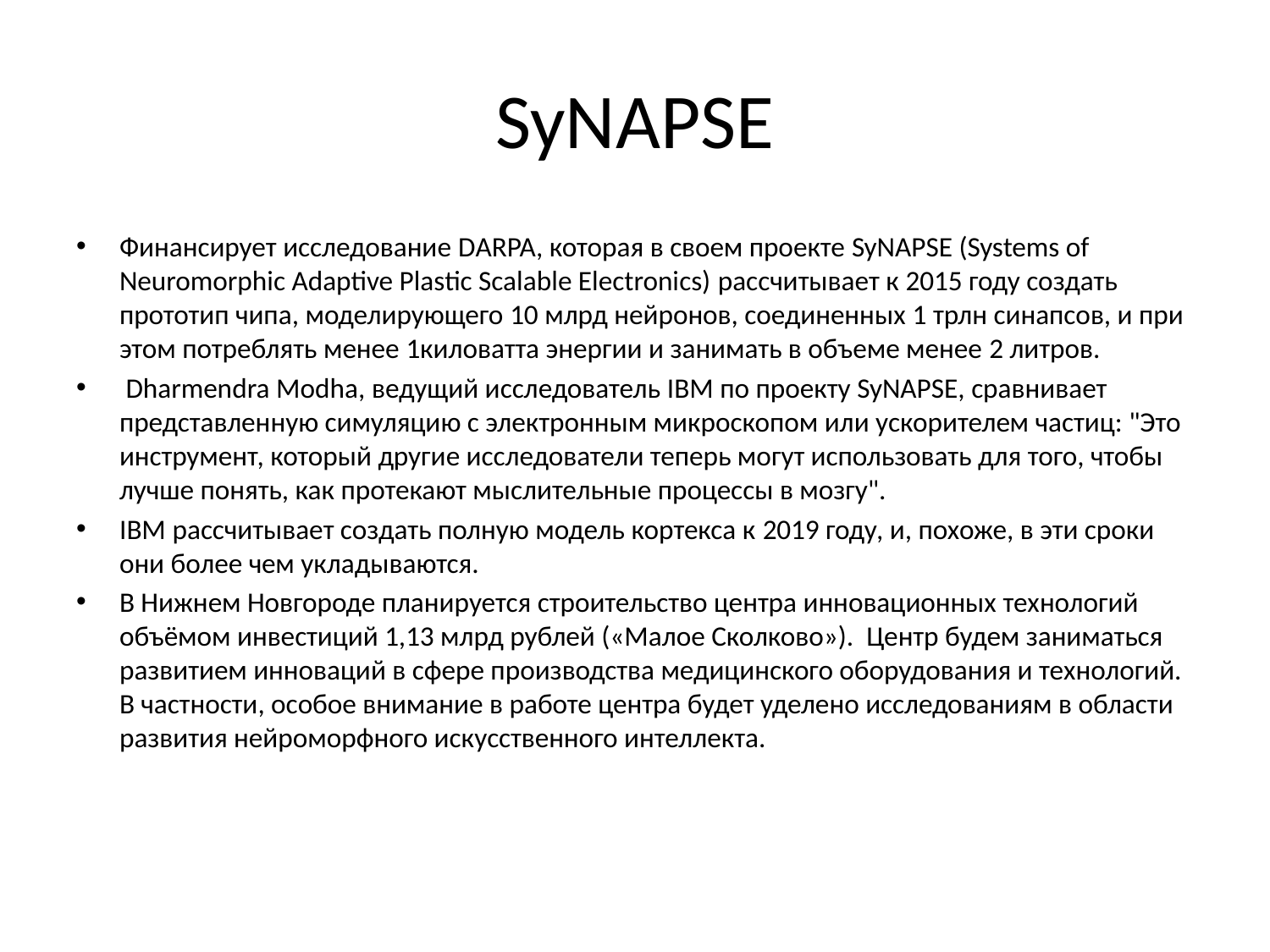

# SyNAPSE
Финансирует исследование DARPA, которая в своем проекте SyNAPSE (Systems of Neuromorphic Adaptive Plastic Scalable Electronics) рассчитывает к 2015 году создать прототип чипа, моделирующего 10 млрд нейронов, соединенных 1 трлн синапсов, и при этом потреблять менее 1киловатта энергии и занимать в объеме менее 2 литров.
 Dharmendra Modha, ведущий исследователь IBM по проекту SyNAPSE, сравнивает представленную симуляцию с электронным микроскопом или ускорителем частиц: "Это инструмент, который другие исследователи теперь могут использовать для того, чтобы лучше понять, как протекают мыслительные процессы в мозгу".
IBM рассчитывает создать полную модель кортекса к 2019 году, и, похоже, в эти сроки они более чем укладываются.
В Нижнем Новгороде планируется строительство центра инновационных технологий объёмом инвестиций 1,13 млрд рублей («Малое Сколково»).  Центр будем заниматься развитием инноваций в сфере производства медицинского оборудования и технологий. В частности, особое внимание в работе центра будет уделено исследованиям в области развития нейроморфного искусственного интеллекта.